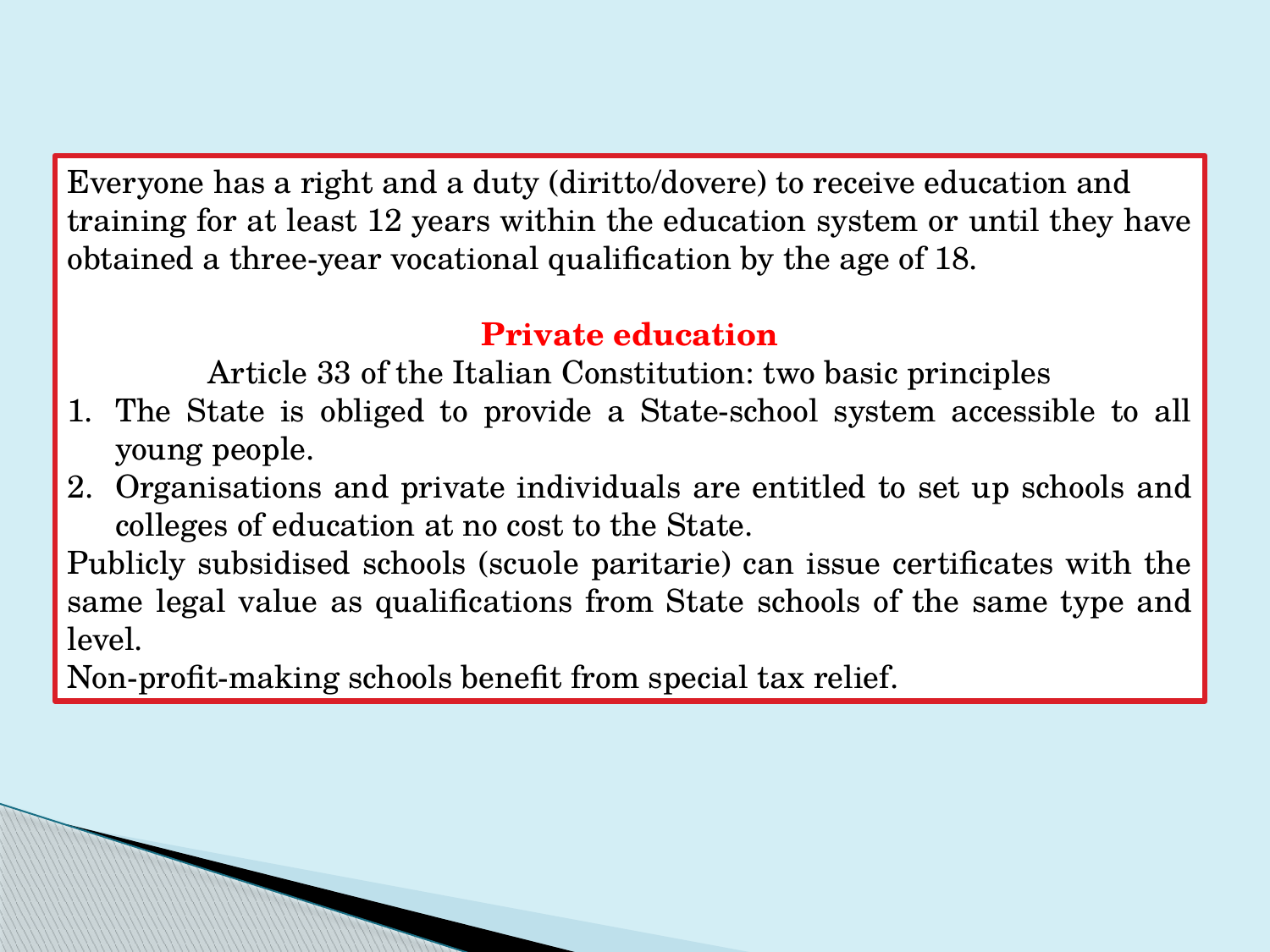

Everyone has a right and a duty (diritto/dovere) to receive education and
training for at least 12 years within the education system or until they have obtained a three-year vocational qualification by the age of 18.

Private education
Article 33 of the Italian Constitution: two basic principles
The State is obliged to provide a State-school system accessible to all young people.
Organisations and private individuals are entitled to set up schools and colleges of education at no cost to the State.
Publicly subsidised schools (scuole paritarie) can issue certificates with the same legal value as qualifications from State schools of the same type and level.
Non-profit-making schools benefit from special tax relief.